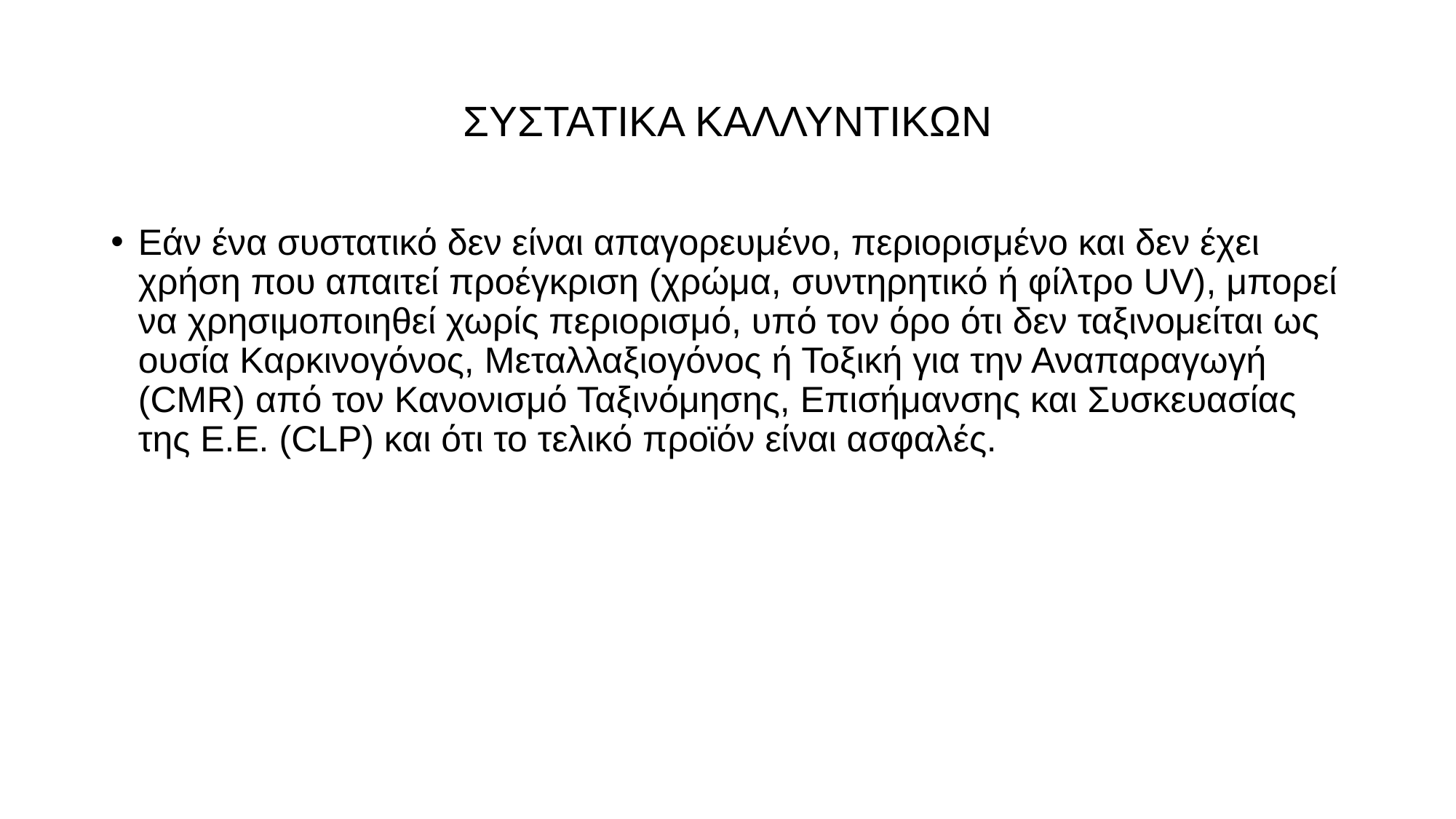

# ΣΥΣΤΑΤΙΚΑ ΚΑΛΛΥΝΤΙΚΩΝ
Εάν ένα συστατικό δεν είναι απαγορευμένο, περιορισμένο και δεν έχει χρήση που απαιτεί προέγκριση (χρώμα, συντηρητικό ή φίλτρο UV), μπορεί να χρησιμοποιηθεί χωρίς περιορισμό, υπό τον όρο ότι δεν ταξινομείται ως ουσία Καρκινογόνος, Μεταλλαξιογόνος ή Τοξική για την Αναπαραγωγή (CMR) από τον Κανονισμό Ταξινόμησης, Επισήμανσης και Συσκευασίας της Ε.Ε. (CLP) και ότι το τελικό προϊόν είναι ασφαλές.